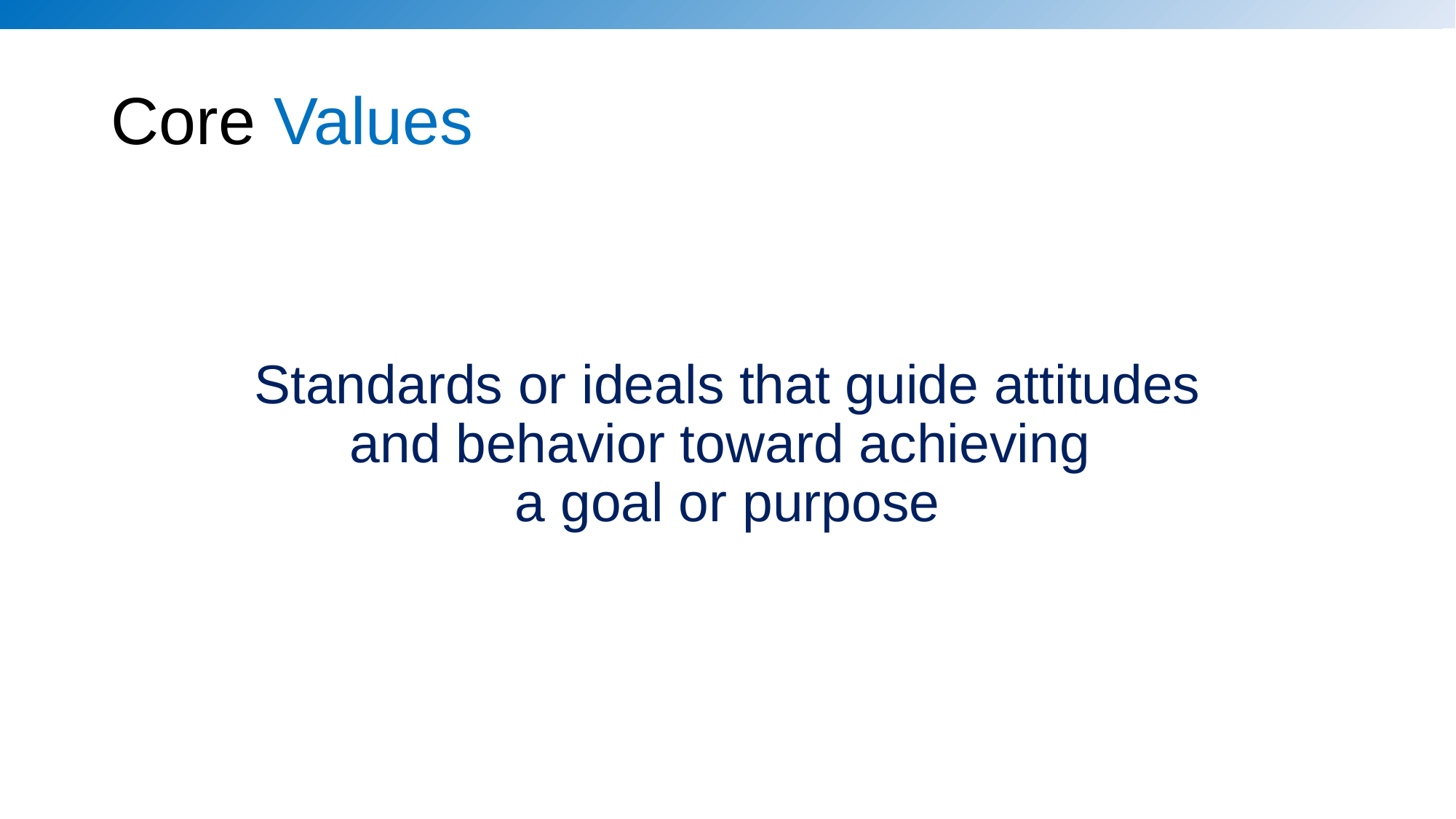

# Core Values

Standards or ideals that guide attitudes and behavior toward achieving
a goal or purpose